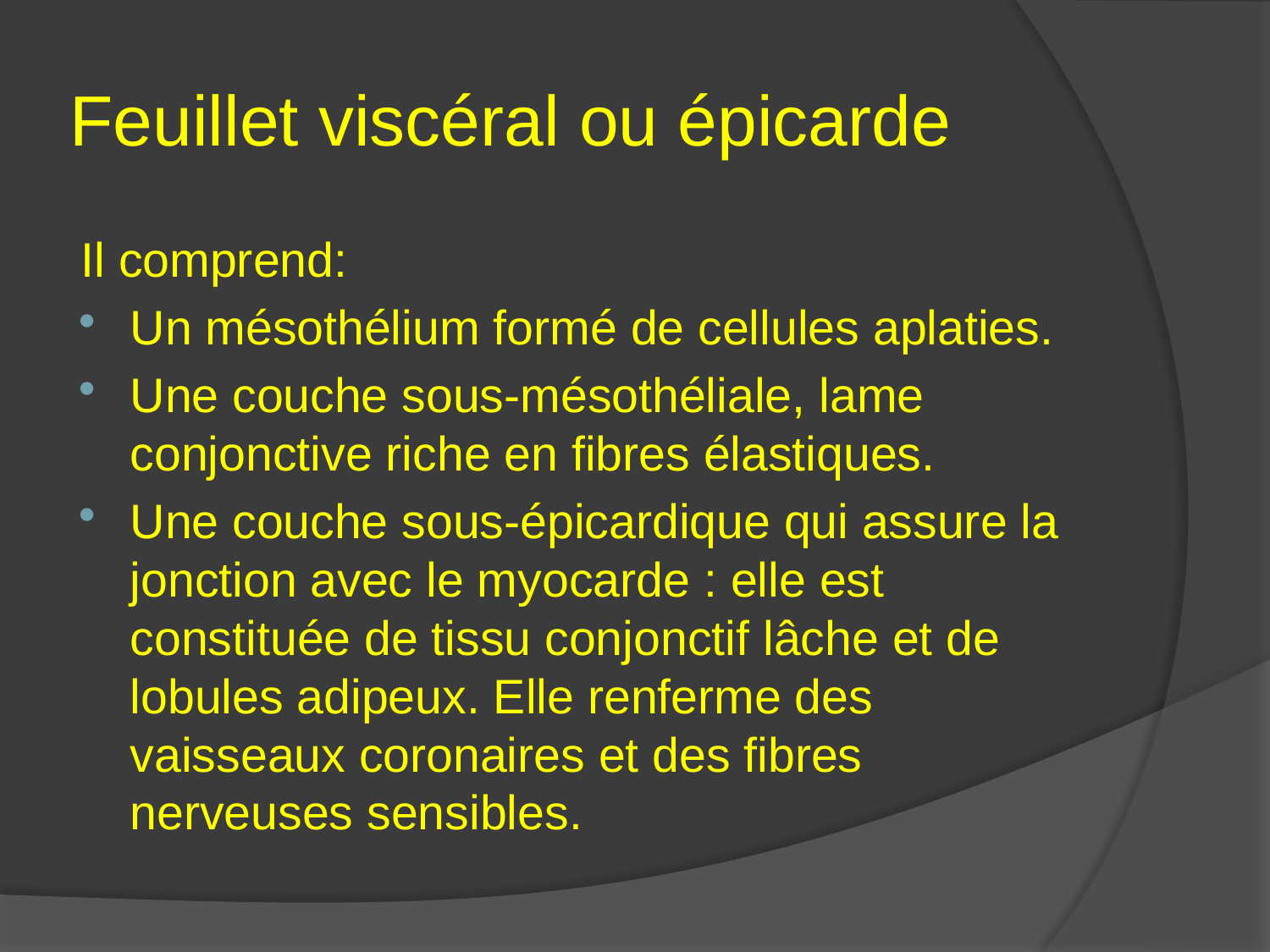

# Feuillet viscéral ou épicarde
Il comprend:
Un mésothélium formé de cellules aplaties.
Une couche sous-mésothéliale, lame conjonctive riche en fibres élastiques.
Une couche sous-épicardique qui assure la jonction avec le myocarde : elle est constituée de tissu conjonctif lâche et de lobules adipeux. Elle renferme des vaisseaux coronaires et des fibres nerveuses sensibles.